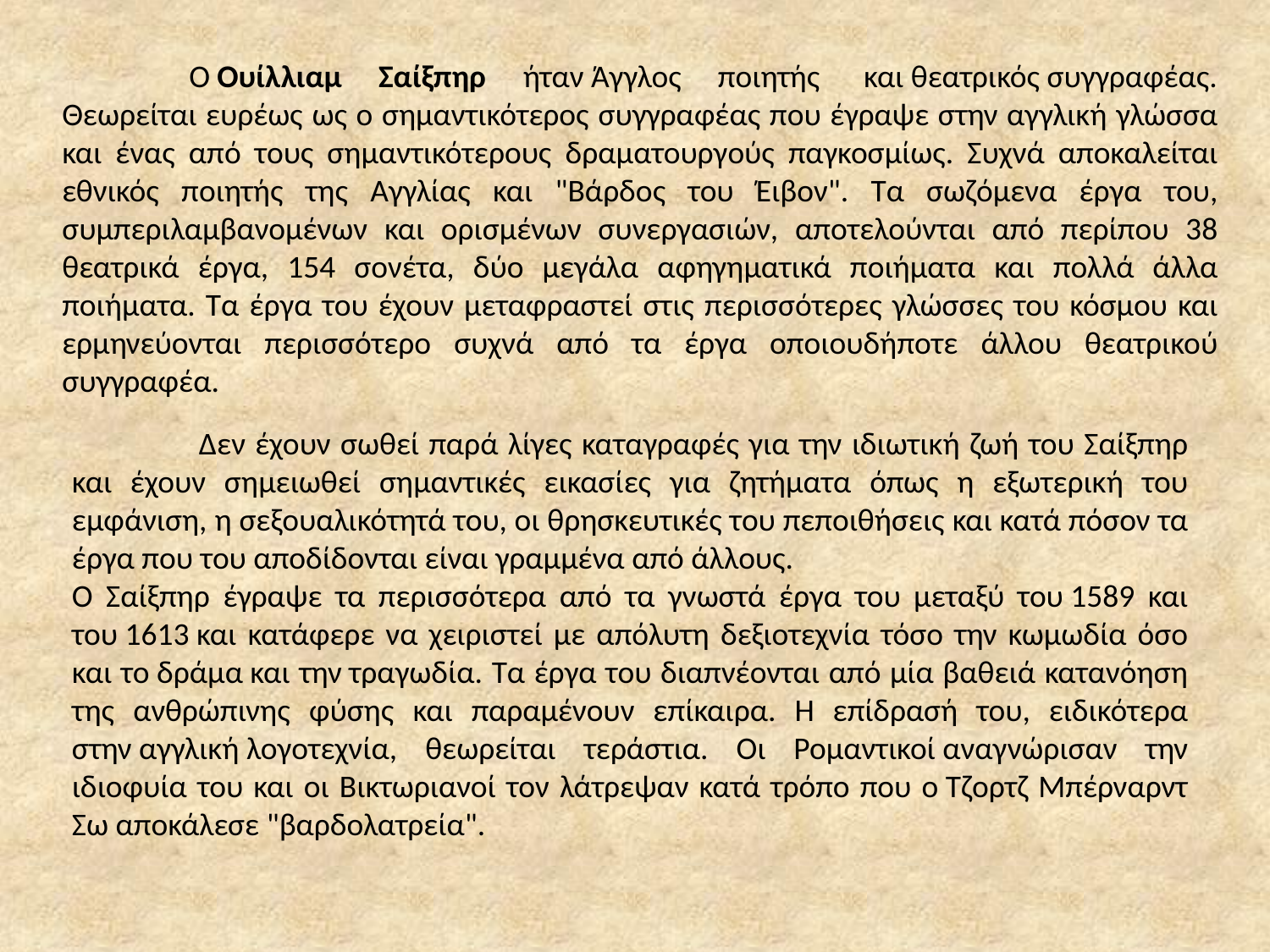

Ο Ουίλλιαμ Σαίξπηρ ήταν Άγγλος ποιητής  και θεατρικός συγγραφέας. Θεωρείται ευρέως ως ο σημαντικότερος συγγραφέας που έγραψε στην αγγλική γλώσσα και ένας από τους σημαντικότερους δραματουργούς παγκοσμίως. Συχνά αποκαλείται εθνικός ποιητής της Αγγλίας και "Βάρδος του Έιβον". Τα σωζόμενα έργα του, συμπεριλαμβανομένων και ορισμένων συνεργασιών, αποτελούνται από περίπου 38 θεατρικά έργα, 154 σονέτα, δύο μεγάλα αφηγηματικά ποιήματα και πολλά άλλα ποιήματα. Τα έργα του έχουν μεταφραστεί στις περισσότερες γλώσσες του κόσμου και ερμηνεύονται περισσότερο συχνά από τα έργα οποιουδήποτε άλλου θεατρικού συγγραφέα.
	Δεν έχουν σωθεί παρά λίγες καταγραφές για την ιδιωτική ζωή του Σαίξπηρ και έχουν σημειωθεί σημαντικές εικασίες για ζητήματα όπως η εξωτερική του εμφάνιση, η σεξουαλικότητά του, οι θρησκευτικές του πεποιθήσεις και κατά πόσον τα έργα που του αποδίδονται είναι γραμμένα από άλλους.
Ο Σαίξπηρ έγραψε τα περισσότερα από τα γνωστά έργα του μεταξύ του 1589 και του 1613 και κατάφερε να χειριστεί με απόλυτη δεξιοτεχνία τόσο την κωμωδία όσο και το δράμα και την τραγωδία. Τα έργα του διαπνέονται από μία βαθειά κατανόηση της ανθρώπινης φύσης και παραμένουν επίκαιρα. Η επίδρασή του, ειδικότερα στην αγγλική λογοτεχνία, θεωρείται τεράστια. Οι Ρομαντικοί αναγνώρισαν την ιδιοφυία του και οι Βικτωριανοί τον λάτρεψαν κατά τρόπο που ο Τζορτζ Μπέρναρντ Σω αποκάλεσε "βαρδολατρεία".